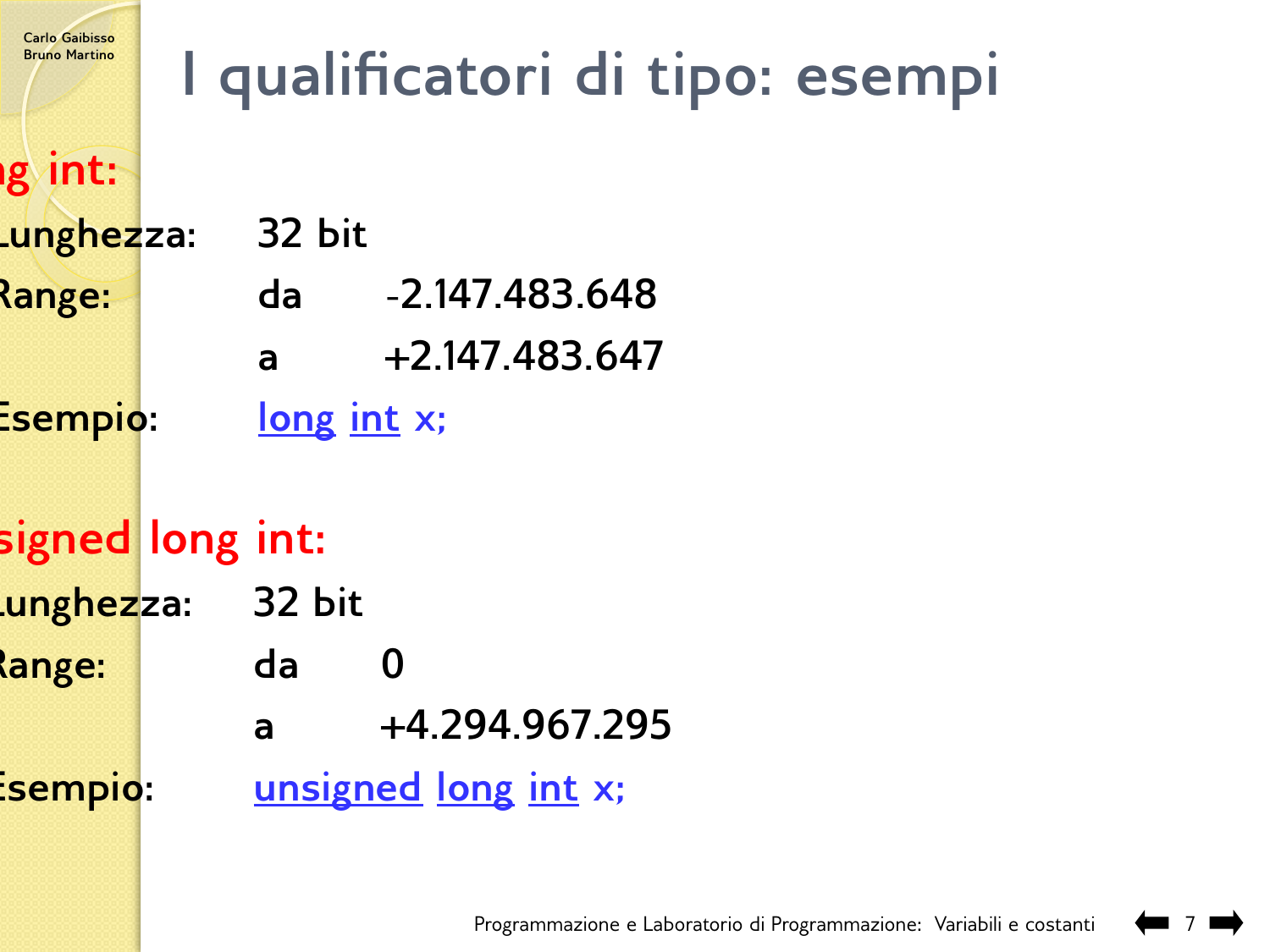

# I qualificatori di tipo: esempi
long int:
Lunghezza:	32 bit
Range: 	da 	-2.147.483.648
	a 	+2.147.483.647
Esempio: 	long int x;
unsigned long int:
Lunghezza:	32 bit
Range: 	da 	0
	a 	+4.294.967.295
Esempio: 	unsigned long int x;
Programmazione e Laboratorio di Programmazione:  Variabili e costanti
7